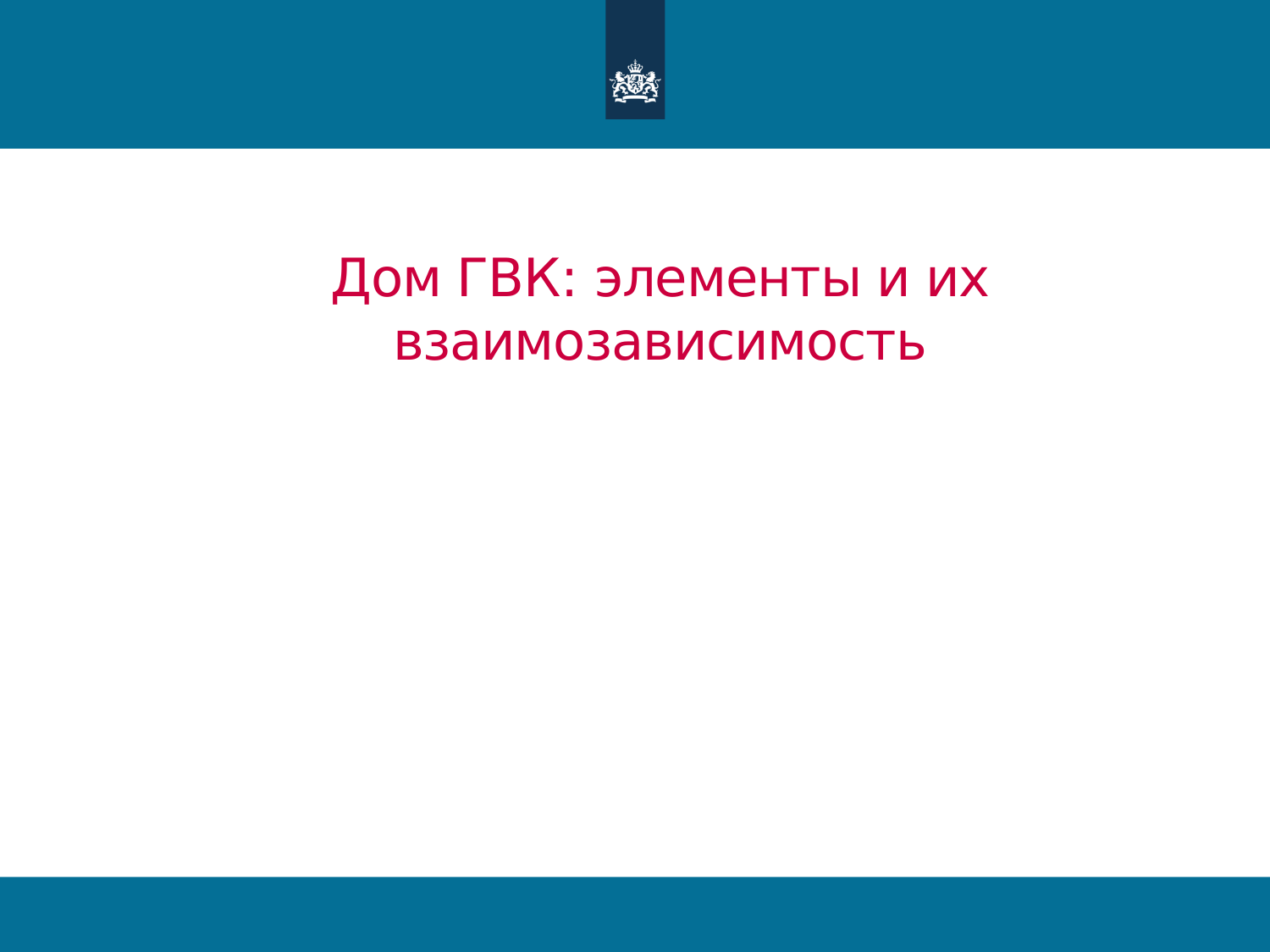

# Дом ГВК: элементы и их взаимозависимость